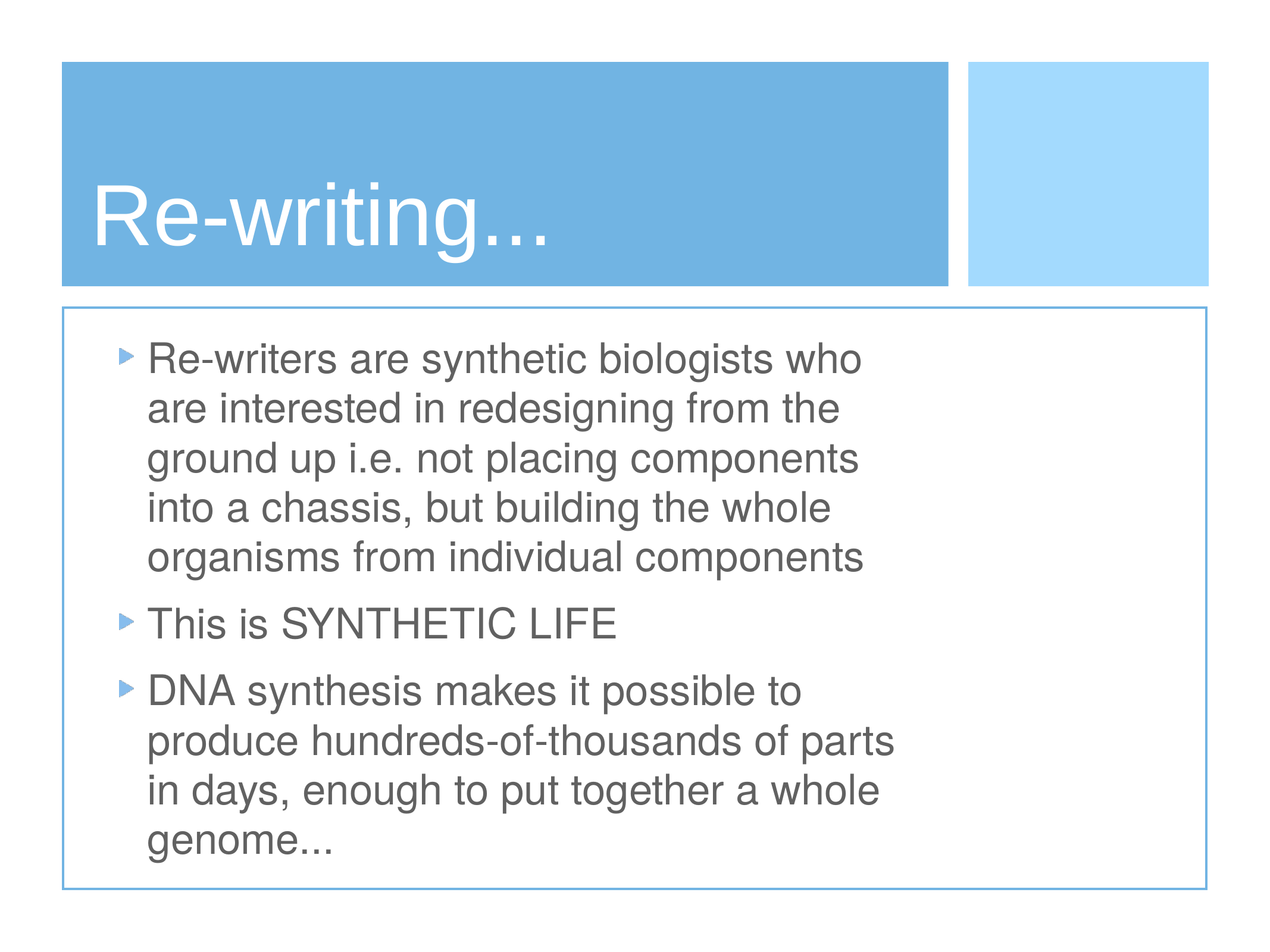

# Re-writing...
Re-writers are synthetic biologists who are interested in redesigning from the ground up i.e. not placing components into a chassis, but building the whole organisms from individual components
This is SYNTHETIC LIFE
DNA synthesis makes it possible to produce hundreds-of-thousands of parts in days, enough to put together a whole genome...